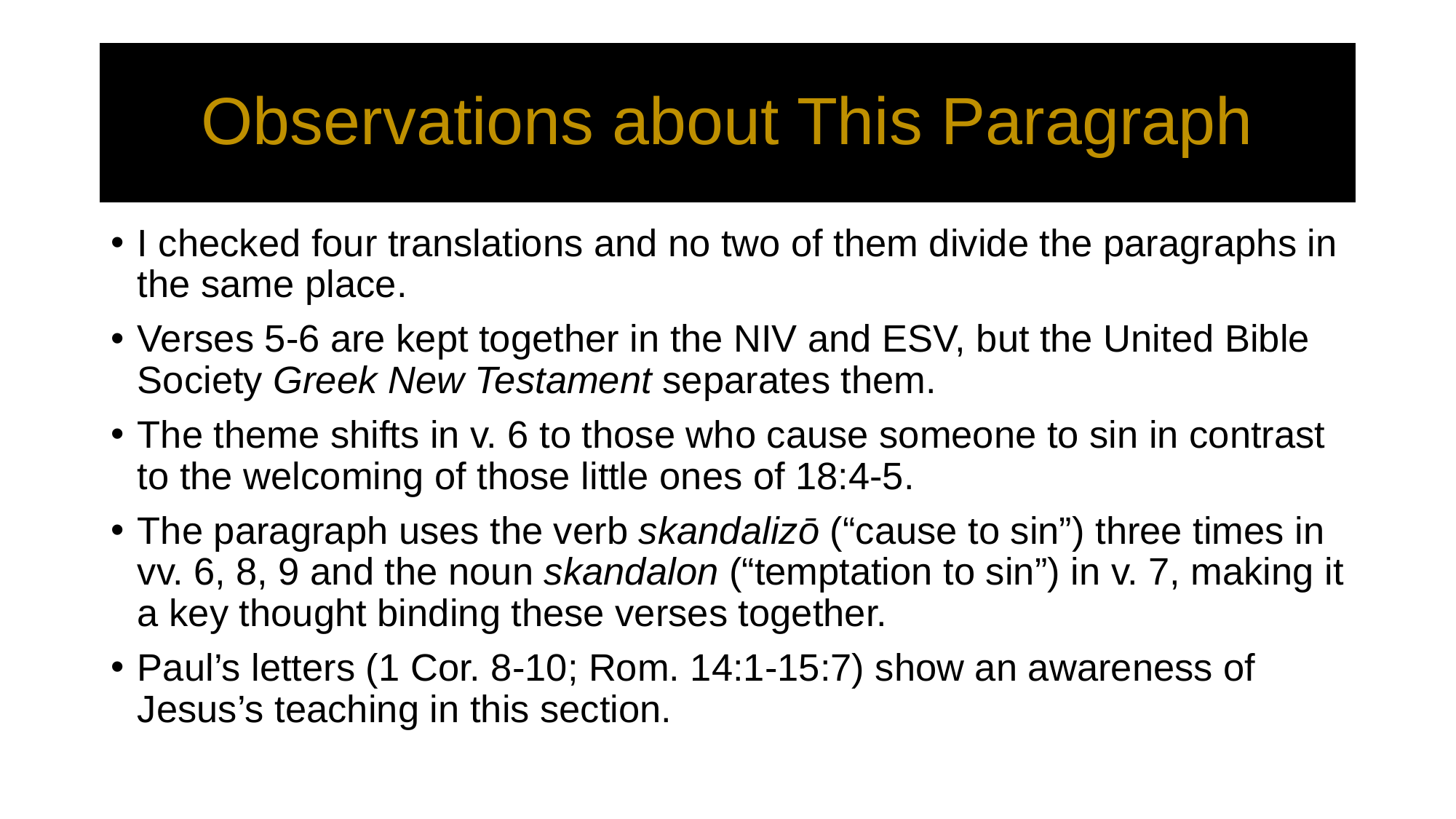

# Observations about This Paragraph
I checked four translations and no two of them divide the paragraphs in the same place.
Verses 5-6 are kept together in the NIV and ESV, but the United Bible Society Greek New Testament separates them.
The theme shifts in v. 6 to those who cause someone to sin in contrast to the welcoming of those little ones of 18:4-5.
The paragraph uses the verb skandalizō (“cause to sin”) three times in vv. 6, 8, 9 and the noun skandalon (“temptation to sin”) in v. 7, making it a key thought binding these verses together.
Paul’s letters (1 Cor. 8-10; Rom. 14:1-15:7) show an awareness of Jesus’s teaching in this section.